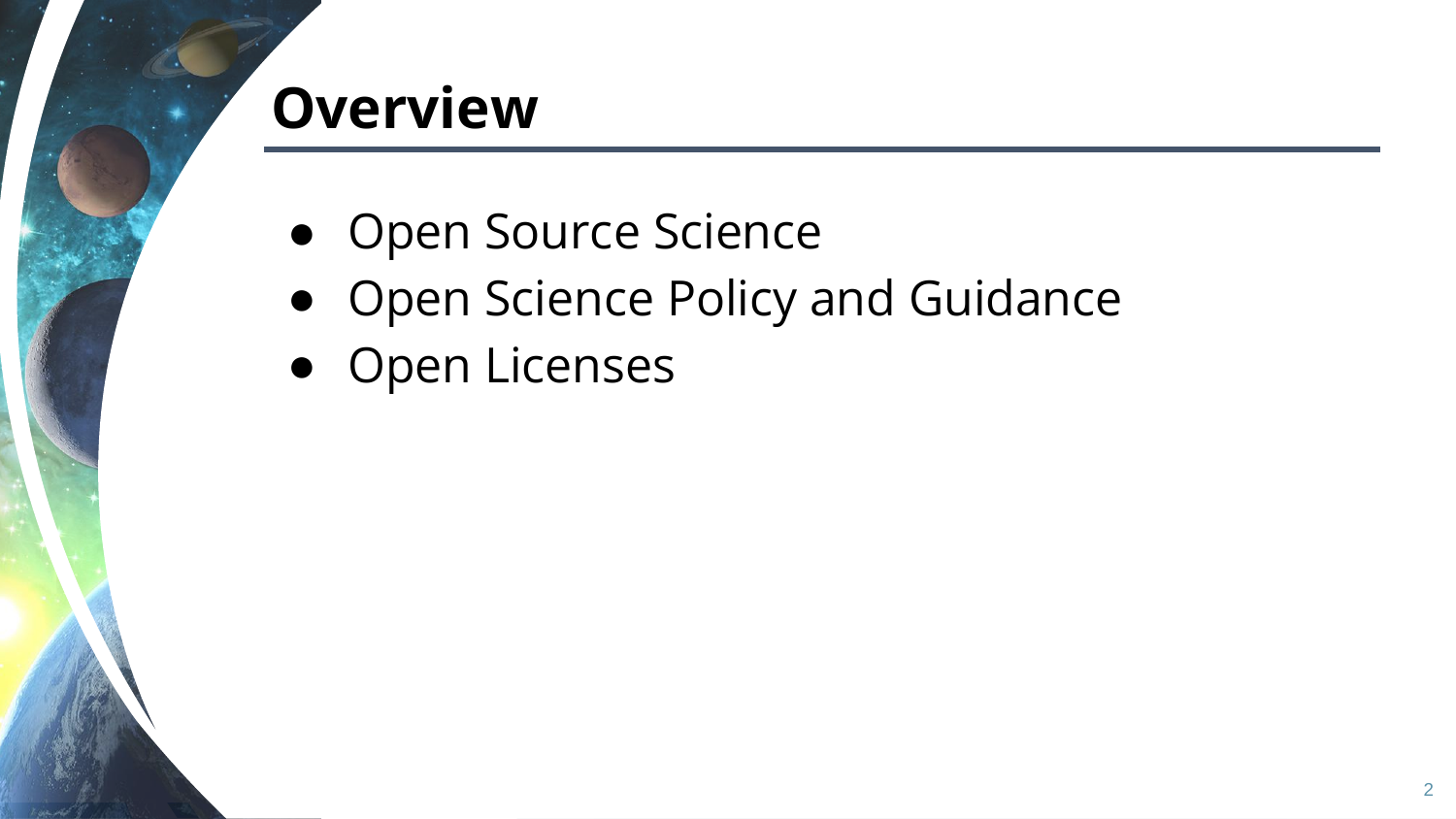

Overview
Open Source Science
Open Science Policy and Guidance
Open Licenses
2